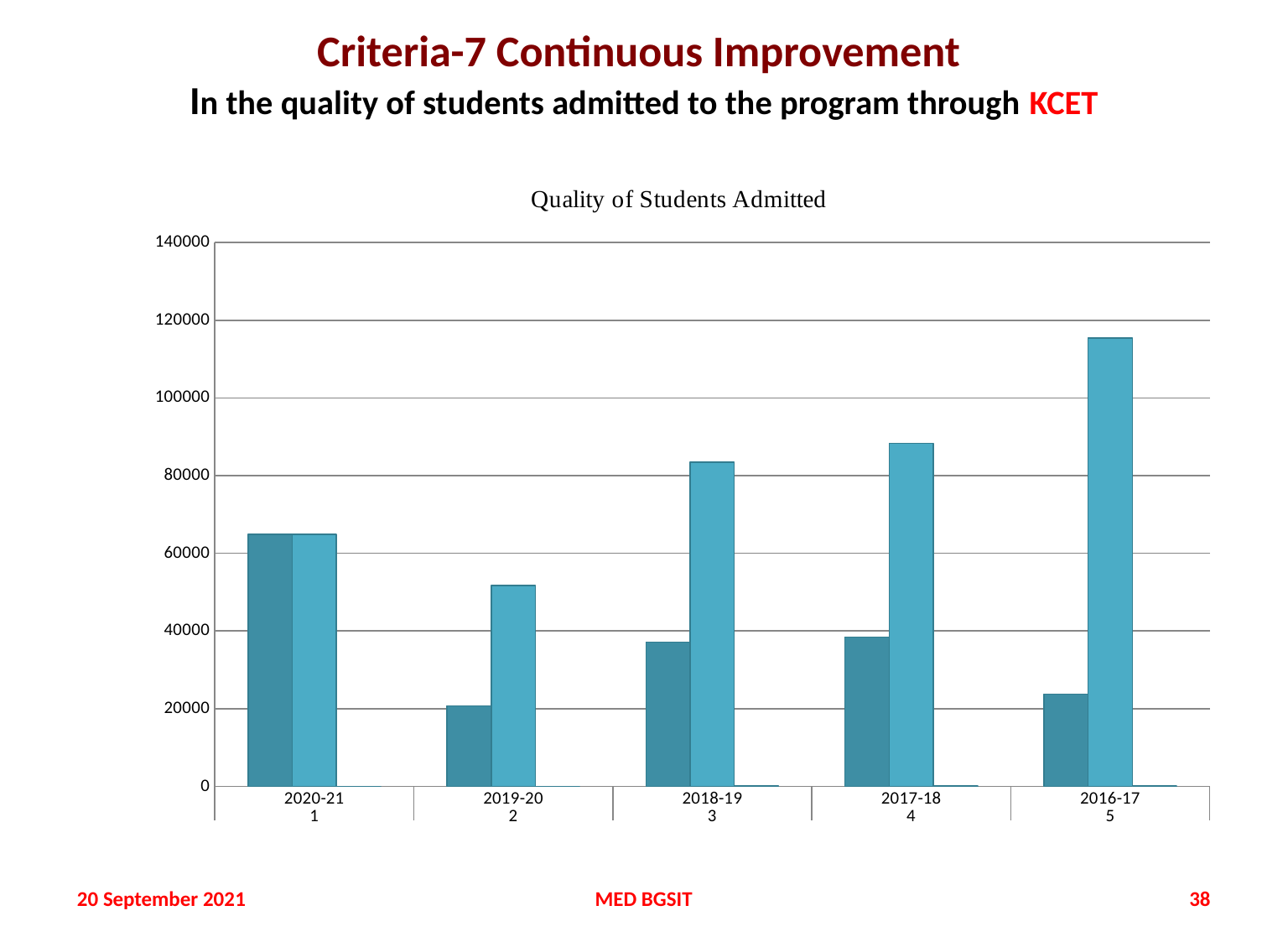

# Criteria-7 Continuous Improvement In the quality of students admitted to the program through KCET

### Chart: Quality of Students Admitted

| Category | Opening Score/rank | Closing score/rank | Number of students admitted |
|---|---|---|---|
| 2020-21 | 64829.0 | 64829.0 | 12.0 |
| 2019-20 | 20731.0 | 51721.0 | 34.0 |
| 2018-19 | 37117.0 | 83489.0 | 46.0 |
| 2017-18 | 38474.0 | 88340.0 | 57.0 |
| 2016-17 | 23791.0 | 115385.0 | 52.0 |
20 September 2021
MED BGSIT
38